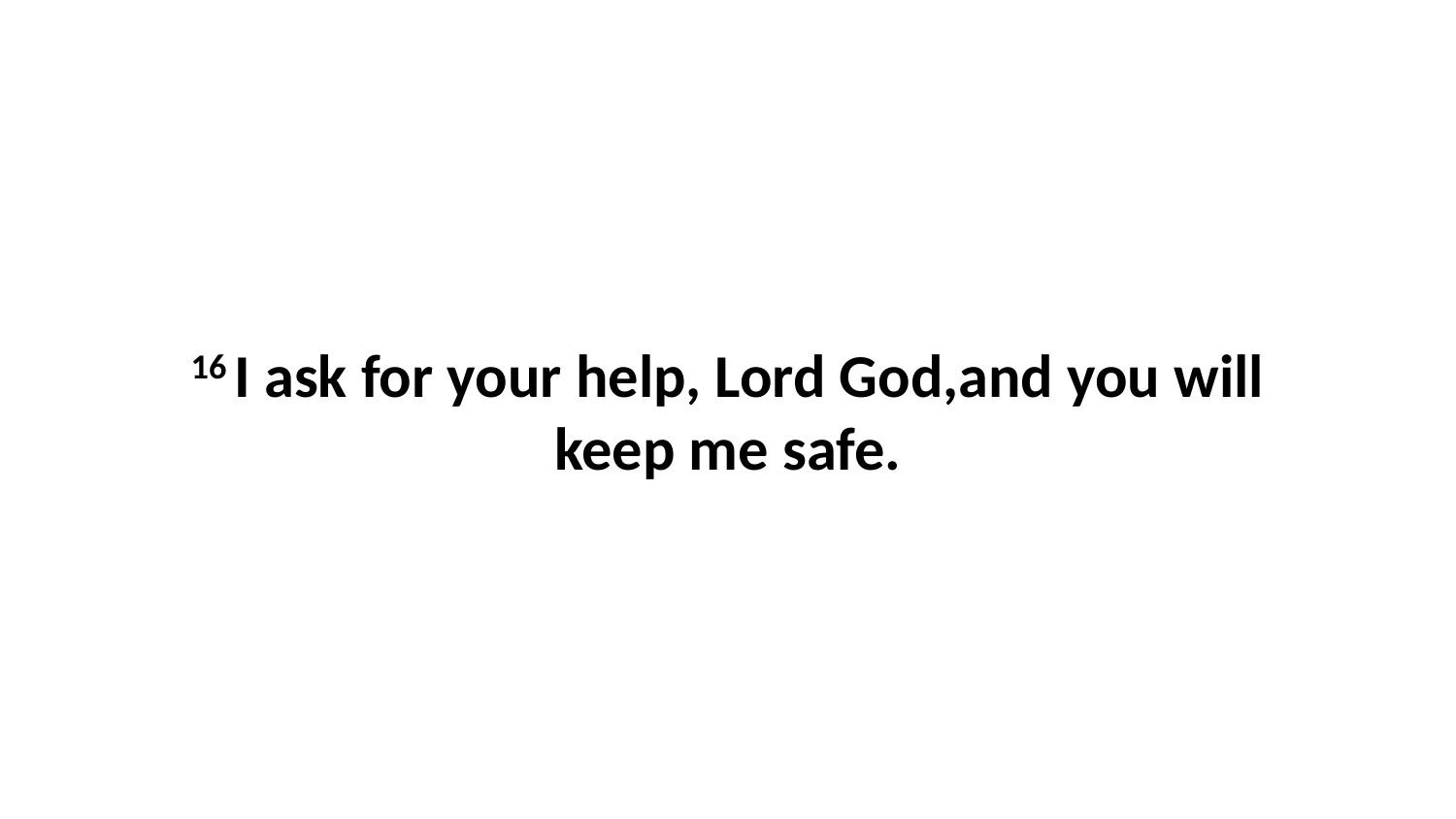

16 I ask for your help, Lord God,and you will keep me safe.